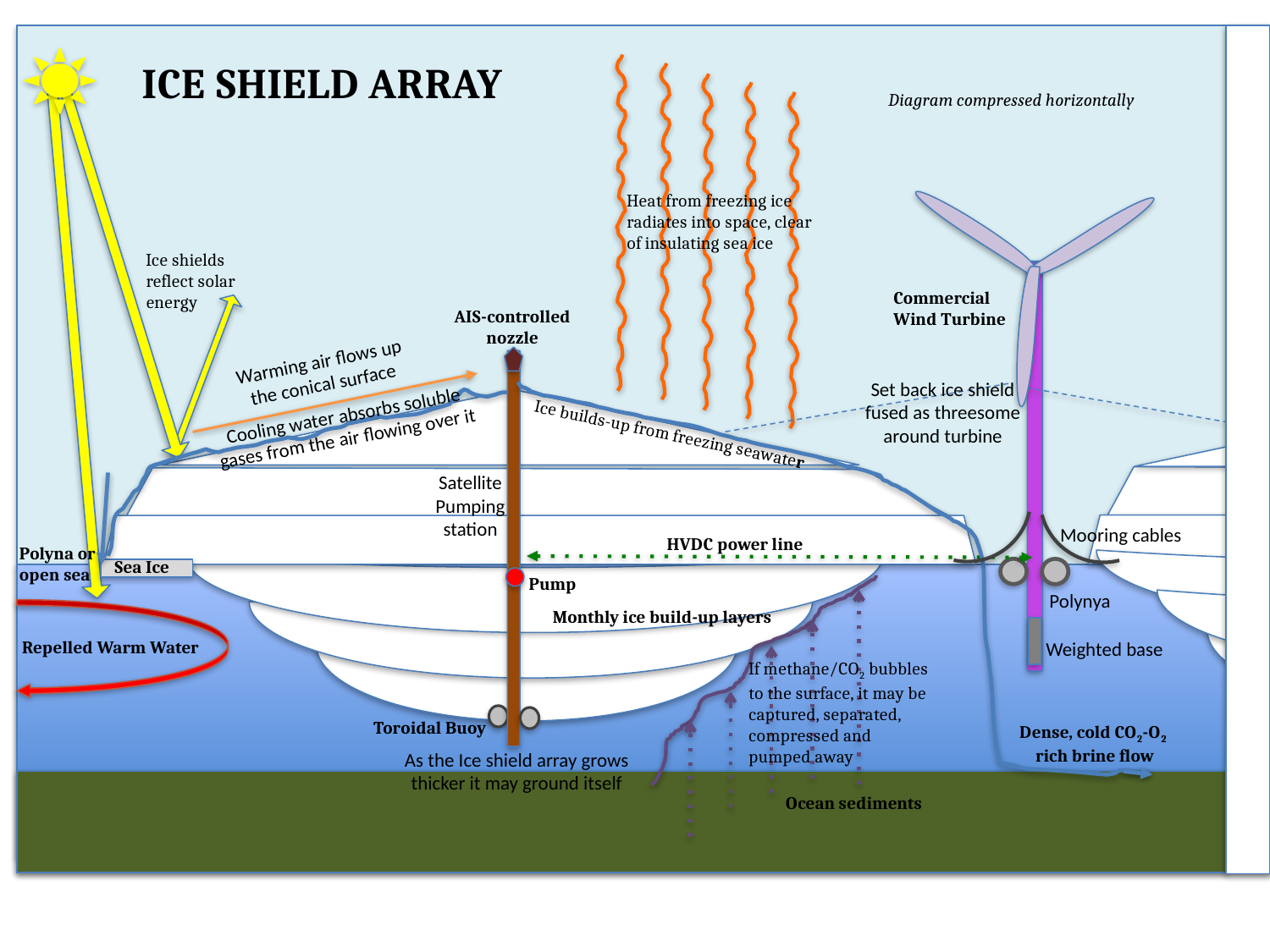

Pol

Commercial
Wind Turbine

Ice builds-up from freezing seawater

HVDC power line

Monthly ice build-up layers

Repelled Warm Water

Toroidal Buoy

Dense, cold CO2-O2
rich brine flow

Ocean sediments

ICE SHIELD ARRAY
Diagram compressed horizontally

Heat from freezing ice radiates into space, clear of insulating sea ice

Ice shields reflect solar energy

AIS-controlled nozzle
Warming air flows up
the conical surface

Set back ice shield
fused as threesome
around turbine

Cooling water absorbs soluble
gases from the air flowing over it

Satellite
Pumping
station
Mooring cables
Polyna or open sea
Sea Ice

Pump

Polynya

Weighted base
If methane/CO2 bubbles to the surface, it may be captured, separated, compressed and pumped away
As the Ice shield array grows
thicker it may ground itself